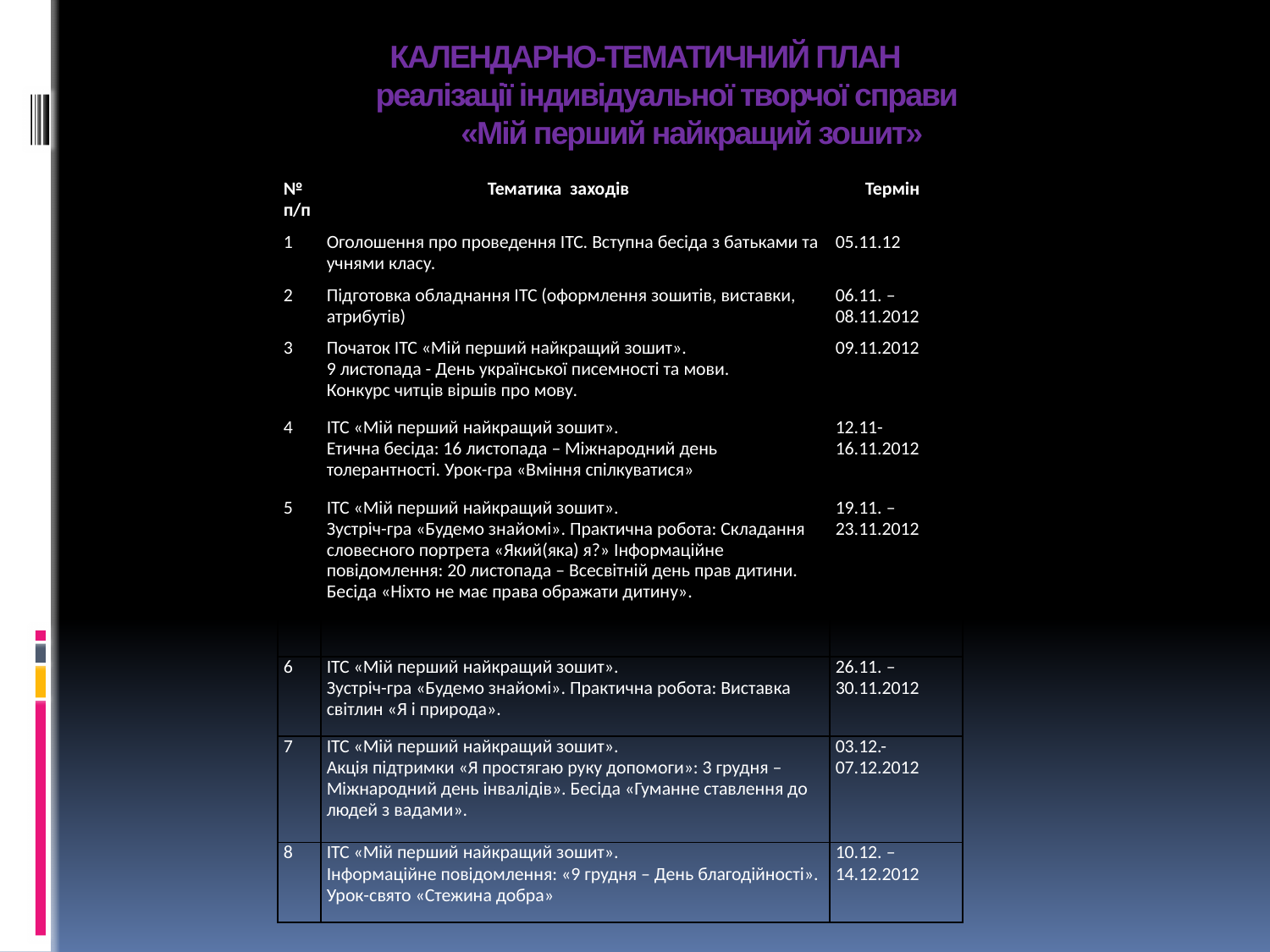

# КАЛЕНДАРНО-ТЕМАТИЧНИЙ ПЛАН реалізації індивідуальної творчої справи «Мій перший найкращий зошит»
| № п/п | Тематика заходів | Термін |
| --- | --- | --- |
| 1 | Оголошення про проведення ІТС. Вступна бесіда з батьками та учнями класу. | 05.11.12 |
| 2 | Підготовка обладнання ІТС (оформлення зошитів, виставки, атрибутів) | 06.11. – 08.11.2012 |
| 3 | Початок ІТС «Мій перший найкращий зошит». 9 листопада - День української писемності та мови. Конкурс читців віршів про мову. | 09.11.2012 |
| 4 | ІТС «Мій перший найкращий зошит». Етична бесіда: 16 листопада – Міжнародний день толерантності. Урок-гра «Вміння спілкуватися» | 12.11- 16.11.2012 |
| 5 | ІТС «Мій перший найкращий зошит». Зустріч-гра «Будемо знайомі». Практична робота: Складання словесного портрета «Який(яка) я?» Інформаційне повідомлення: 20 листопада – Всесвітній день прав дитини. Бесіда «Ніхто не має права ображати дитину». | 19.11. – 23.11.2012 |
| 6 | ІТС «Мій перший найкращий зошит». Зустріч-гра «Будемо знайомі». Практична робота: Виставка світлин «Я і природа». | 26.11. – 30.11.2012 |
| 7 | ІТС «Мій перший найкращий зошит». Акція підтримки «Я простягаю руку допомоги»: 3 грудня – Міжнародний день інвалідів». Бесіда «Гуманне ставлення до людей з вадами». | 03.12.- 07.12.2012 |
| 8 | ІТС «Мій перший найкращий зошит». Інформаційне повідомлення: «9 грудня – День благодійності». Урок-свято «Стежина добра» | 10.12. – 14.12.2012 |